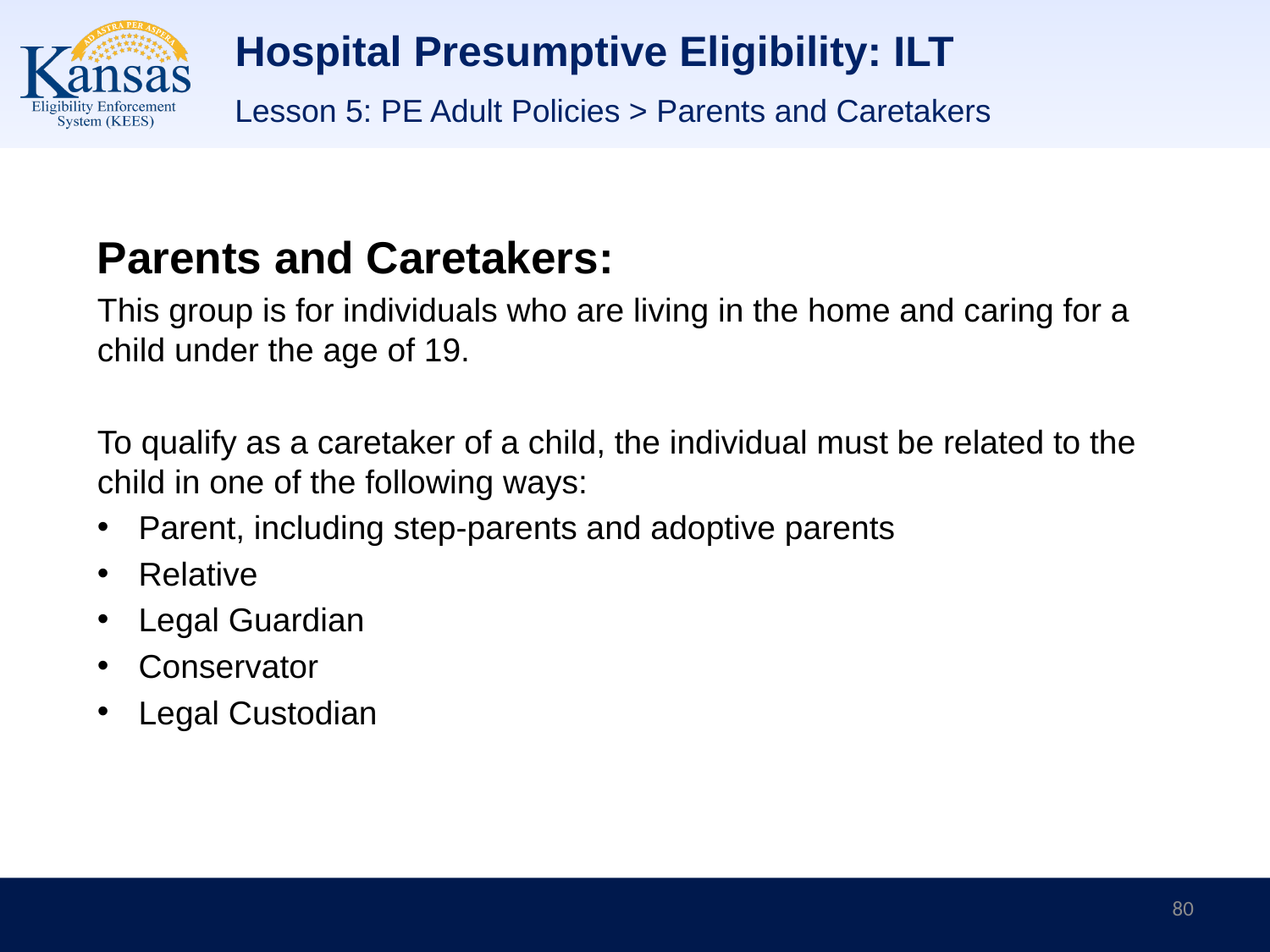

# Hospital Presumptive Eligibility: ILT
Lesson 5: PE Adult Policies > Parents and Caretakers
Parents and Caretakers:
This group is for individuals who are living in the home and caring for a child under the age of 19.

To qualify as a caretaker of a child, the individual must be related to the child in one of the following ways:
Parent, including step-parents and adoptive parents
Relative
Legal Guardian
Conservator
Legal Custodian

80